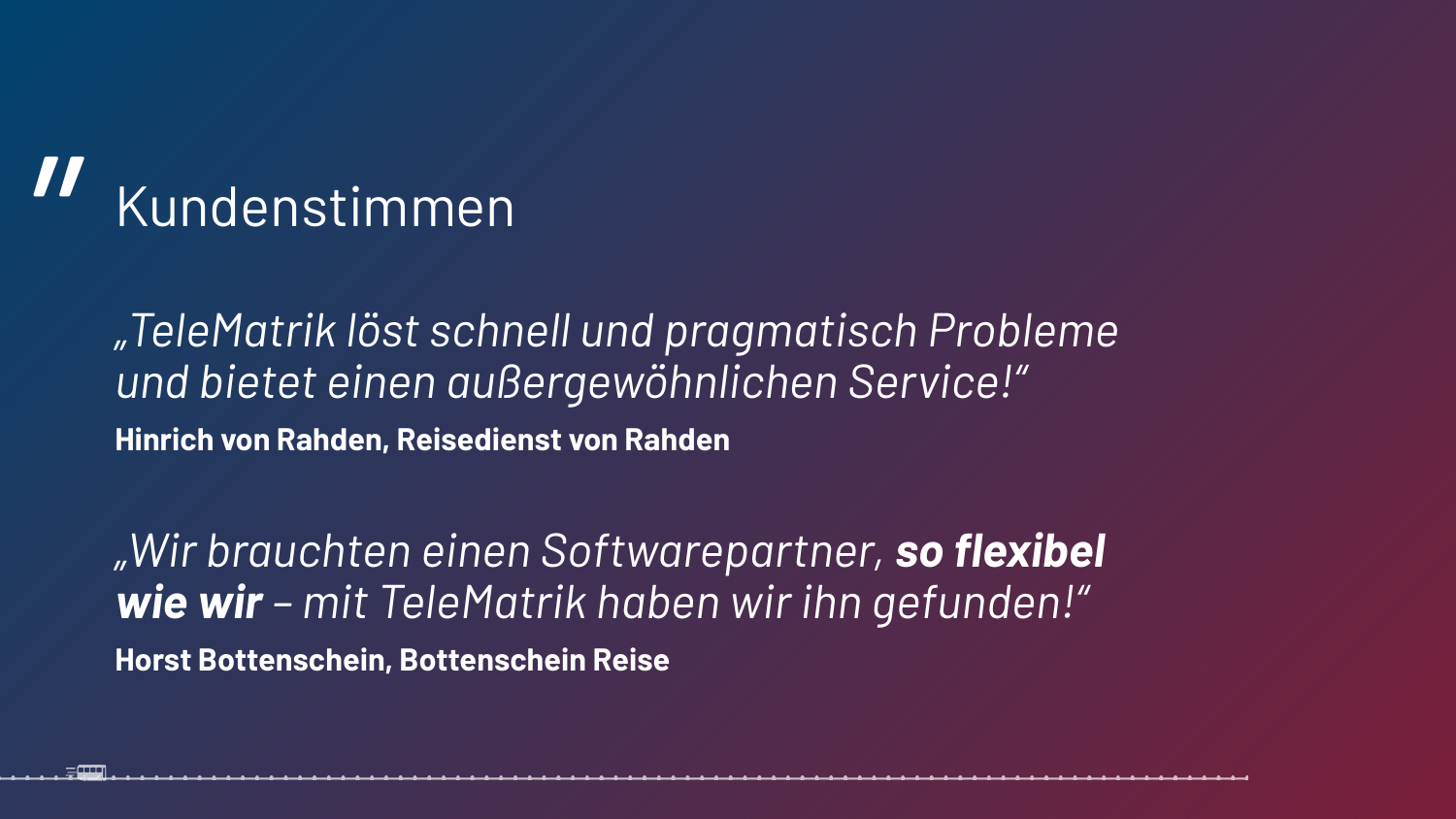

# Kundenstimmen
„TeleMatrik löst schnell und pragmatisch Probleme und bietet einen außergewöhnlichen Service!“
Hinrich von Rahden, Reisedienst von Rahden

„Wir brauchten einen Softwarepartner, so flexibel wie wir – mit TeleMatrik haben wir ihn gefunden!“
Horst Bottenschein, Bottenschein Reise
28.10.2025
7